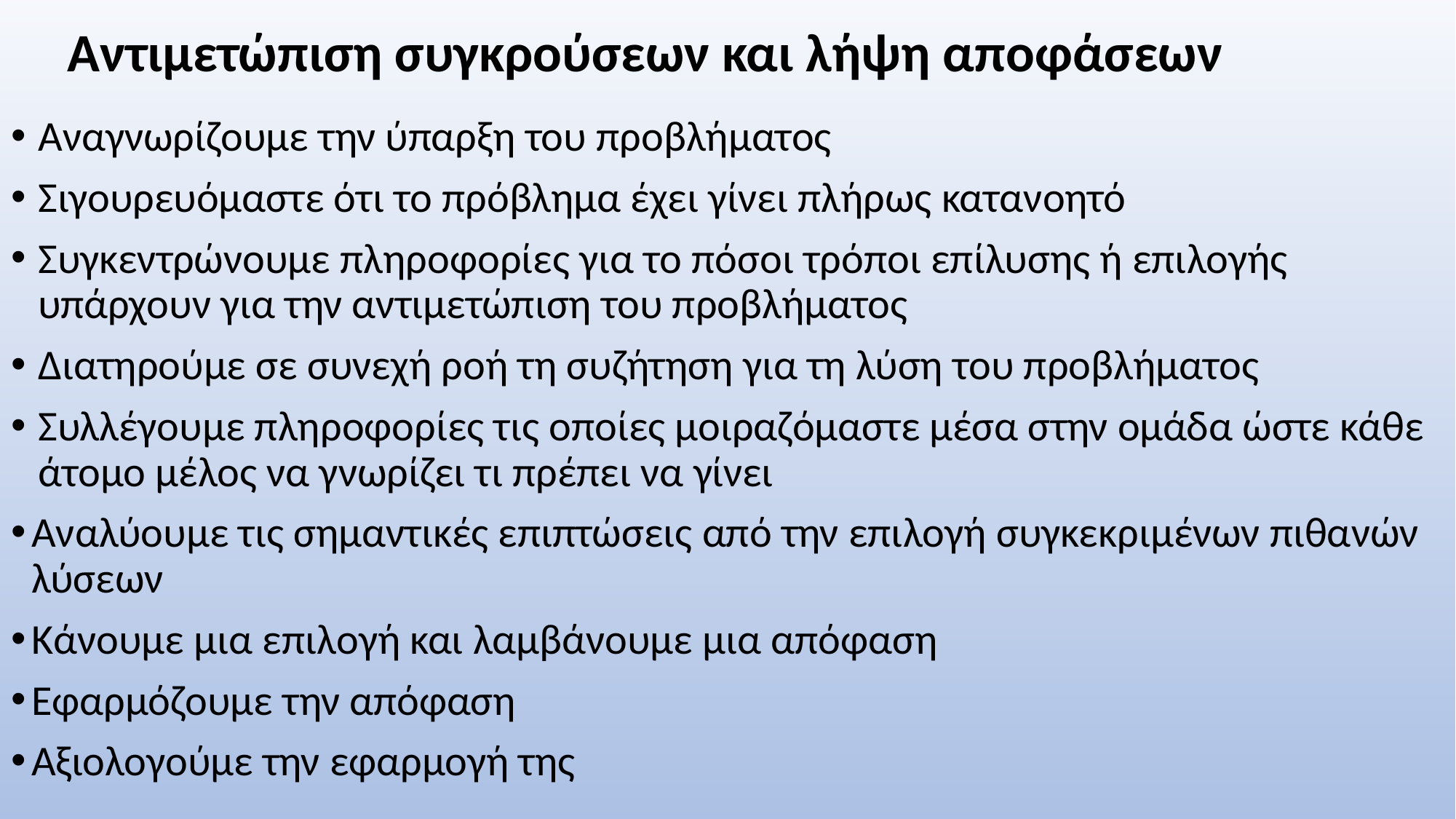

# Αντιμετώπιση συγκρούσεων και λήψη αποφάσεων
Αναγνωρίζουμε την ύπαρξη του προβλήματος
Σιγουρευόμαστε ότι το πρόβλημα έχει γίνει πλήρως κατανοητό
Συγκεντρώνουμε πληροφορίες για το πόσοι τρόποι επίλυσης ή επιλογής υπάρχουν για την αντιμετώπιση του προβλήματος
Διατηρούμε σε συνεχή ροή τη συζήτηση για τη λύση του προβλήματος
Συλλέγουμε πληροφορίες τις οποίες μοιραζόμαστε μέσα στην ομάδα ώστε κάθε άτομο μέλος να γνωρίζει τι πρέπει να γίνει
Αναλύουμε τις σημαντικές επιπτώσεις από την επιλογή συγκεκριμένων πιθανών λύσεων
Κάνουμε μια επιλογή και λαμβάνουμε μια απόφαση
Εφαρμόζουμε την απόφαση
Αξιολογούμε την εφαρμογή της